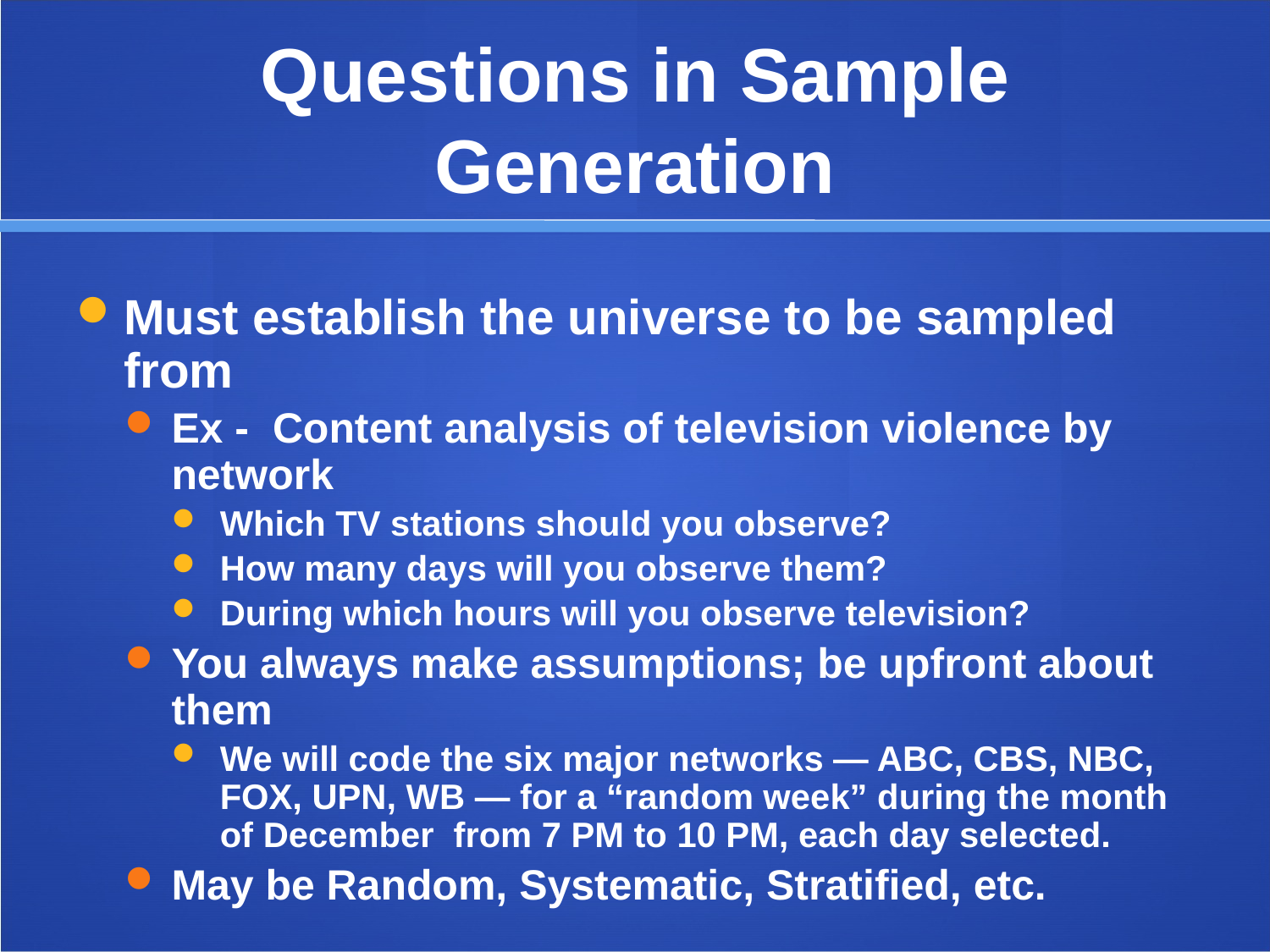

# Questions in Sample Generation
Must establish the universe to be sampled from
Ex -  Content analysis of television violence by network
Which TV stations should you observe?
How many days will you observe them?
During which hours will you observe television?
You always make assumptions; be upfront about them
We will code the six major networks — ABC, CBS, NBC, FOX, UPN, WB — for a “random week” during the month of December  from 7 PM to 10 PM, each day selected.
May be Random, Systematic, Stratified, etc.